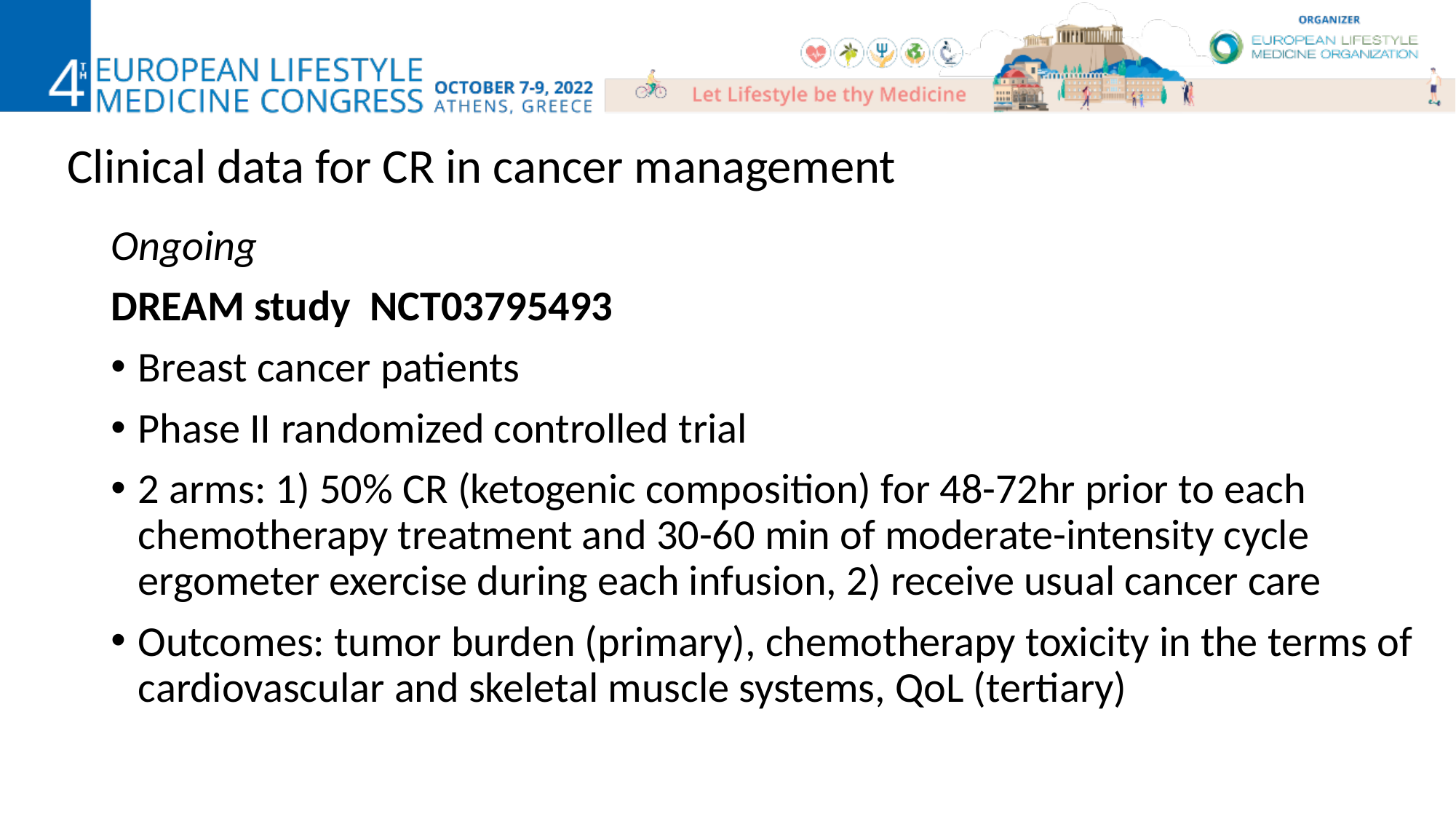

Clinical data for CR in cancer management
Ongoing
DREAM study  NCT03795493
Breast cancer patients
Phase II randomized controlled trial
2 arms: 1) 50% CR (ketogenic composition) for 48-72hr prior to each chemotherapy treatment and 30-60 min of moderate-intensity cycle ergometer exercise during each infusion, 2) receive usual cancer care
Outcomes: tumor burden (primary), chemotherapy toxicity in the terms of cardiovascular and skeletal muscle systems, QoL (tertiary)